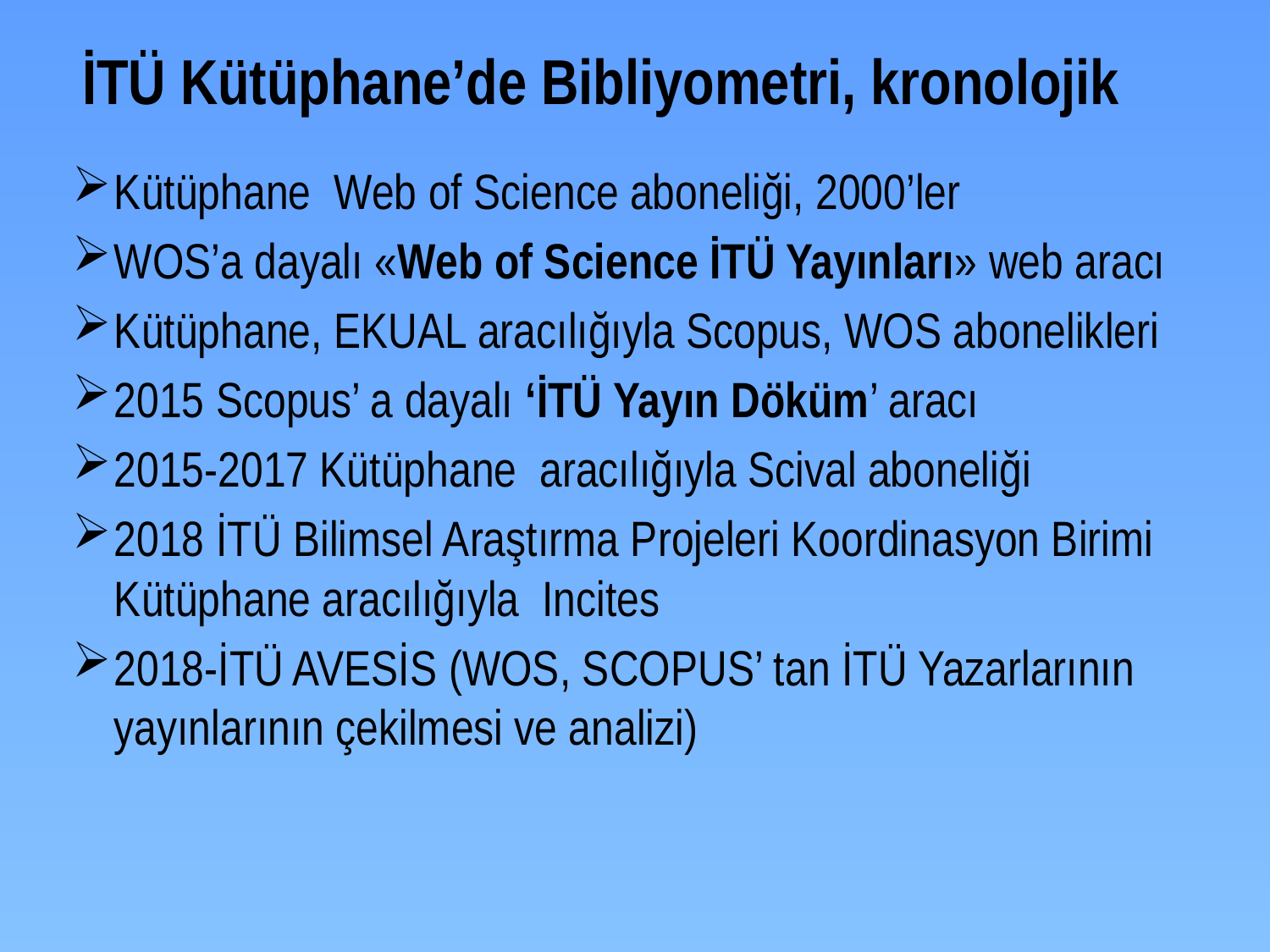

# İTÜ Kütüphane’de Bibliyometri, kronolojik

Kütüphane  Web of Science aboneliği, 2000’ler
WOS’a dayalı «Web of Science İTÜ Yayınları» web aracı
Kütüphane, EKUAL aracılığıyla Scopus, WOS abonelikleri
2015 Scopus’ a dayalı ‘İTÜ Yayın Döküm’ aracı
2015-2017 Kütüphane  aracılığıyla Scival aboneliği
2018 İTÜ Bilimsel Araştırma Projeleri Koordinasyon Birimi Kütüphane aracılığıyla  Incites
2018-İTÜ AVESİS (WOS, SCOPUS’ tan İTÜ Yazarlarının yayınlarının çekilmesi ve analizi)